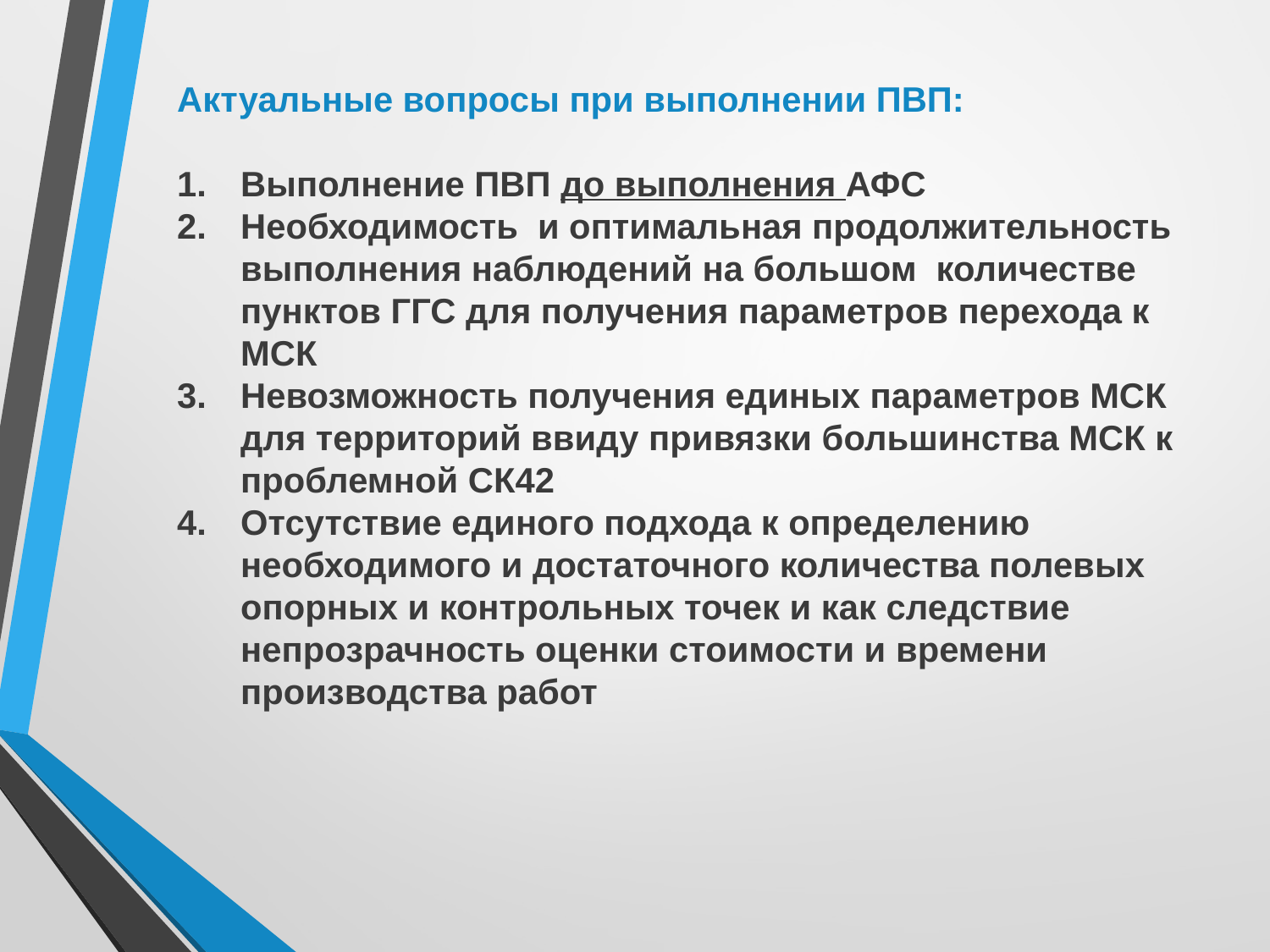

Актуальные вопросы при выполнении ПВП:

Выполнение ПВП до выполнения АФС
Необходимость  и оптимальная продолжительность выполнения наблюдений на большом  количестве пунктов ГГС для получения параметров перехода к МСК
Невозможность получения единых параметров МСК для территорий ввиду привязки большинства МСК к проблемной СК42
Отсутствие единого подхода к определению необходимого и достаточного количества полевых опорных и контрольных точек и как следствие непрозрачность оценки стоимости и времени производства работ